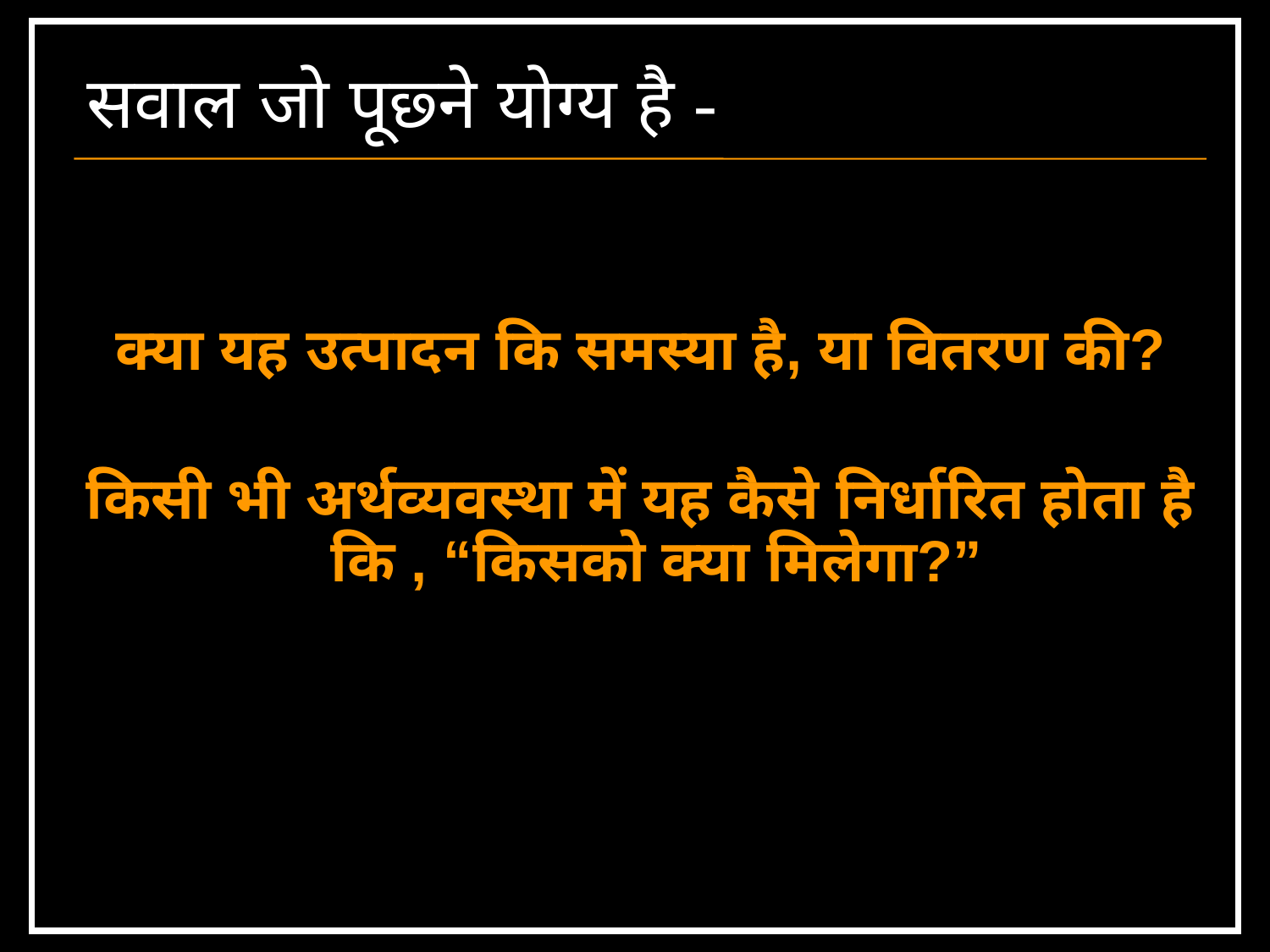

# सवाल जो पूछ्ने योग्य है -

क्या यह उत्पादन कि समस्या है, या वितरण की?

किसी भी अर्थव्यवस्था में यह कैसे निर्धारित होता है कि , “किसको क्या मिलेगा?”